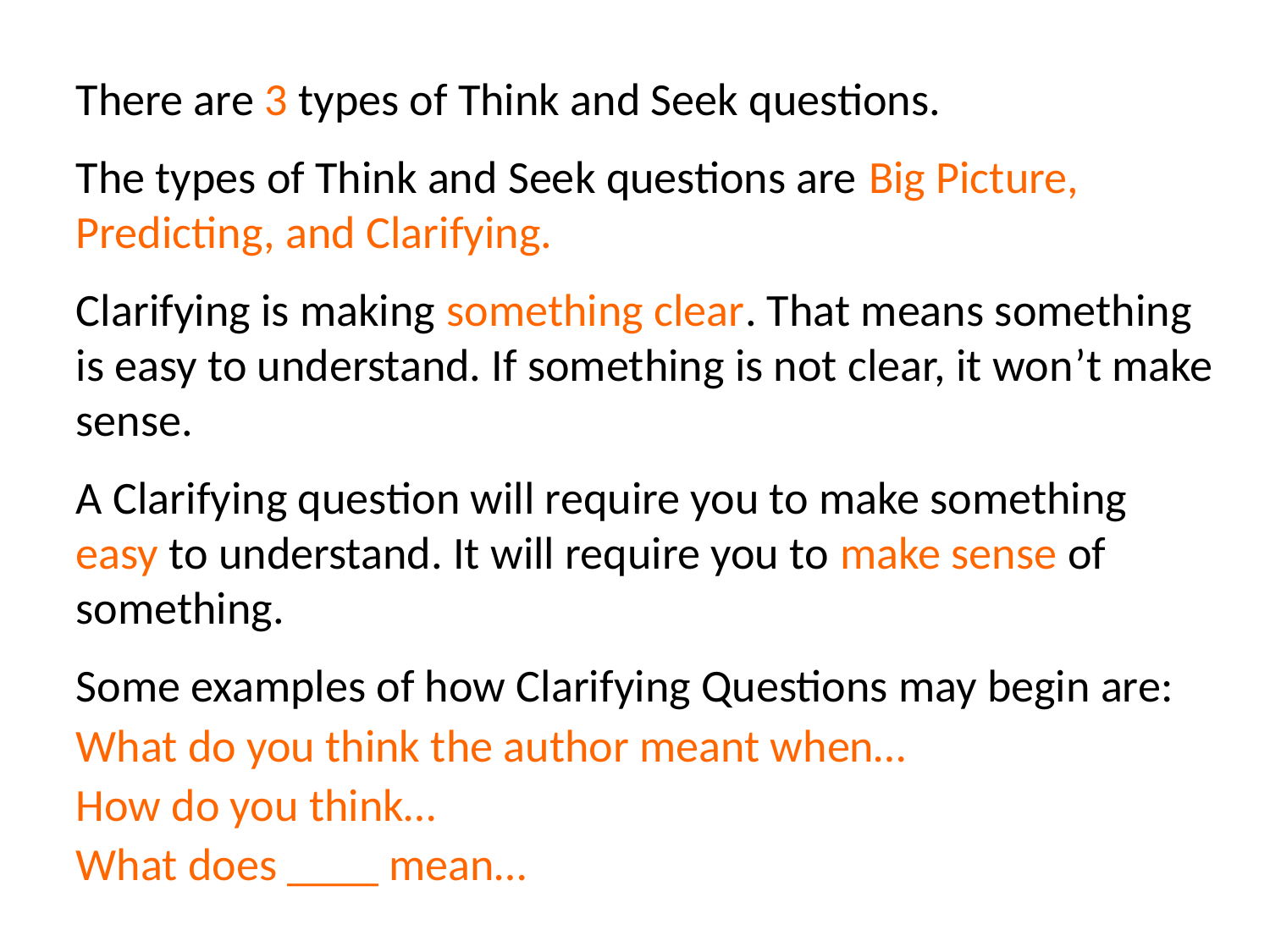

There are 3 types of Think and Seek questions.
The types of Think and Seek questions are Big Picture, Predicting, and Clarifying.
Clarifying is making something clear. That means something is easy to understand. If something is not clear, it won’t make sense.
A Clarifying question will require you to make something easy to understand. It will require you to make sense of something.
Some examples of how Clarifying Questions may begin are:
What do you think the author meant when…
How do you think…
What does ____ mean…